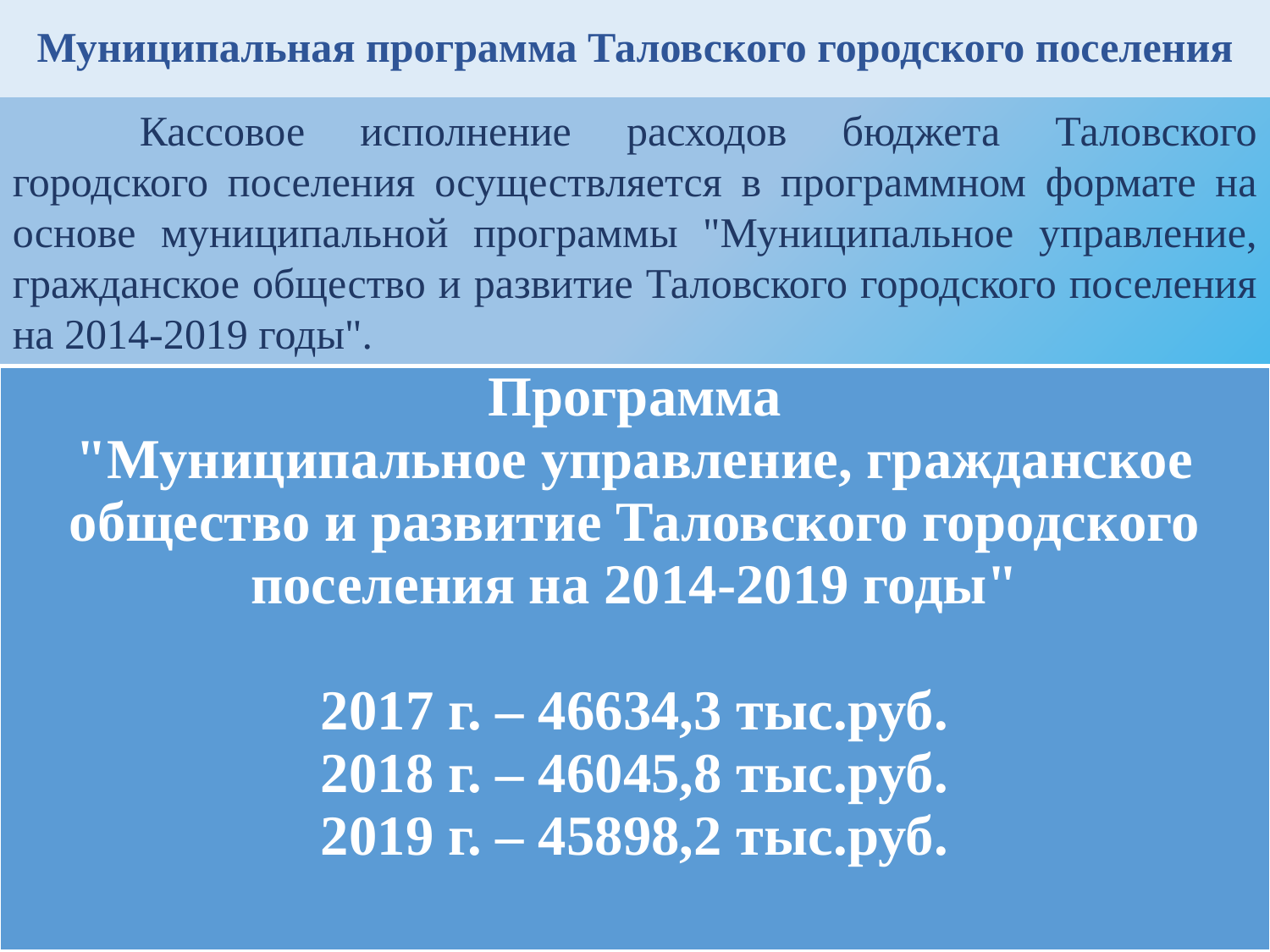

# Муниципальная программа Таловского городского поселения
	Кассовое исполнение расходов бюджета Таловского городского поселения осуществляется в программном формате на основе муниципальной программы "Муниципальное управление, гражданское общество и развитие Таловского городского поселения на 2014-2019 годы".
| Программа "Муниципальное управление, гражданское общество и развитие Таловского городского поселения на 2014-2019 годы" 2017 г. – 46634,3 тыс.руб. 2018 г. – 46045,8 тыс.руб. 2019 г. – 45898,2 тыс.руб. |
| --- |